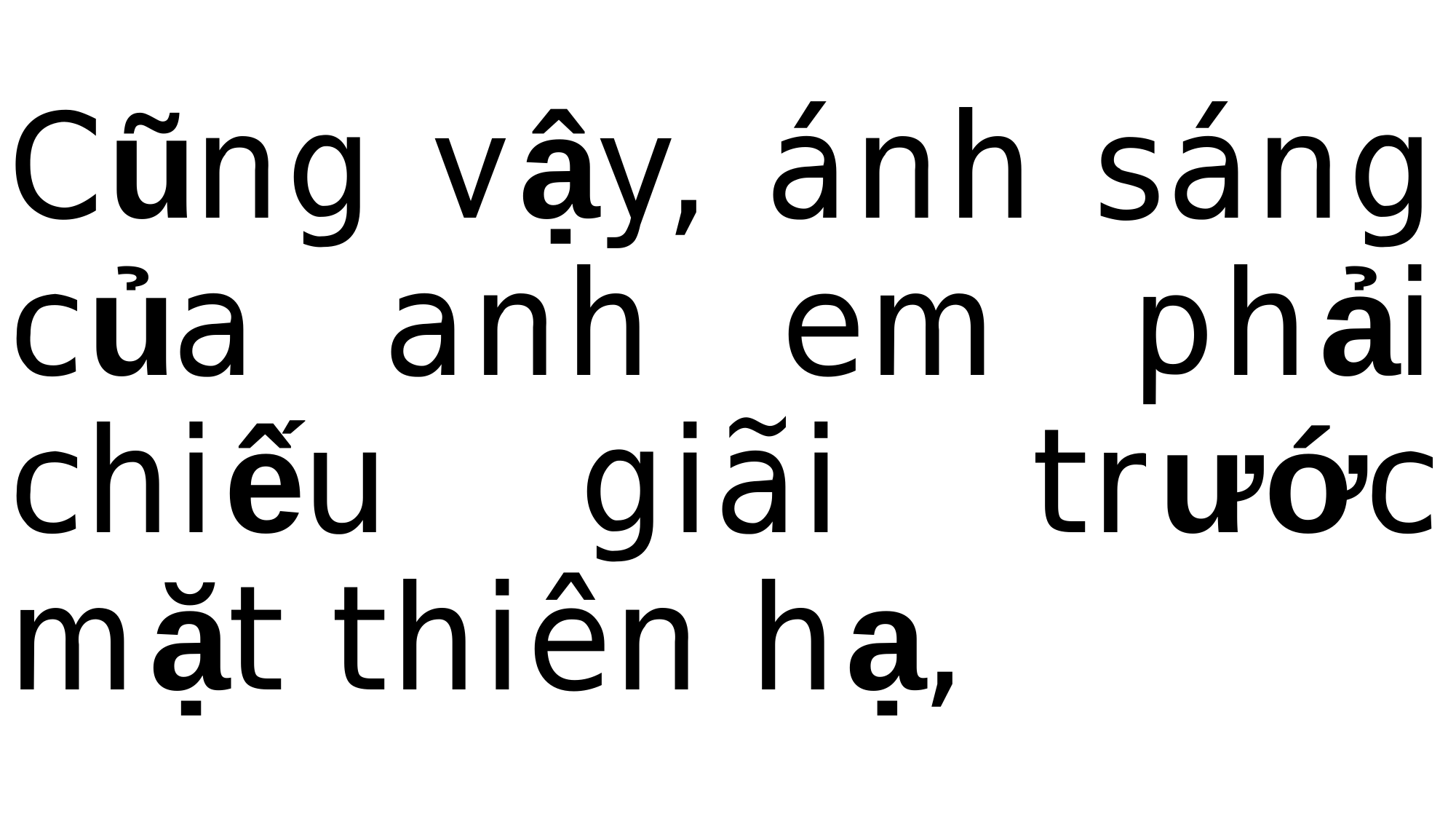

# Cũng vậy, ánh sáng của anh em phải chiếu giãi trước mặt thiên hạ,